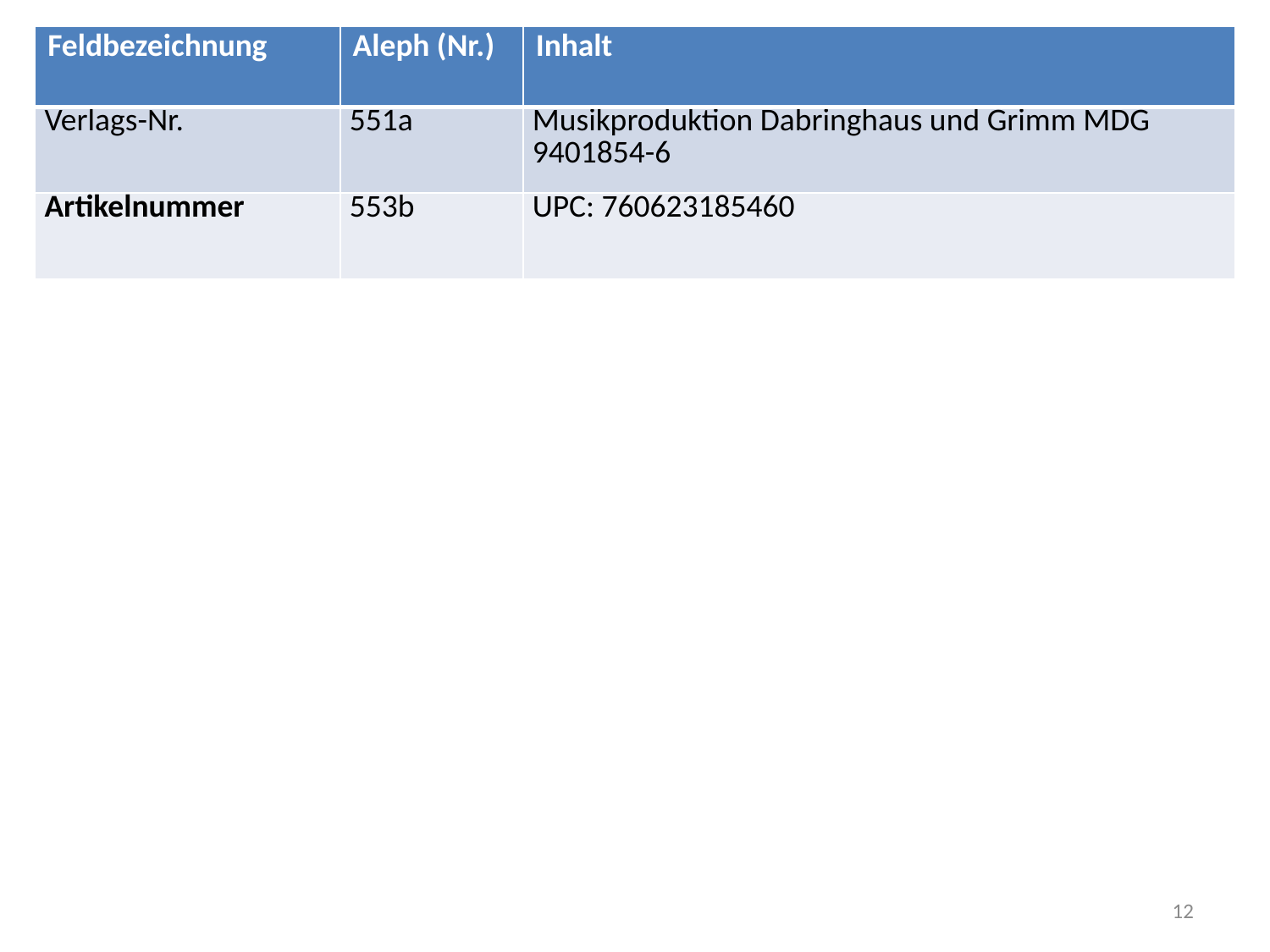

# Lösung   Trio D 929
| Feldbezeichnung | Aleph (Nr.) | Inhalt |
| --- | --- | --- |
| Verlags-Nr. | 551a | Musikproduktion Dabringhaus und Grimm MDG 9401854-6 |
| Artikelnummer | 553b | UPC: 760623185460 |

12